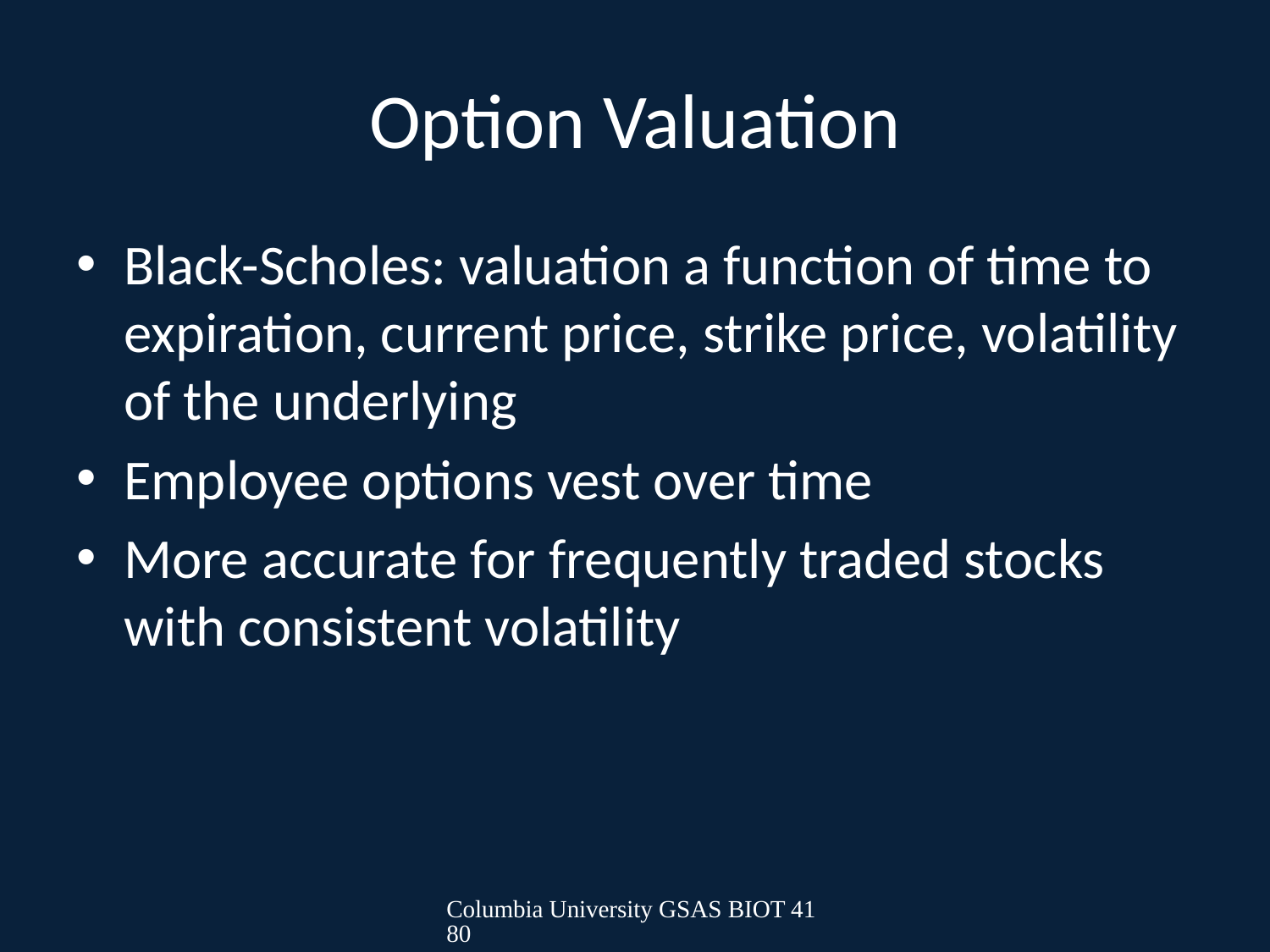

# Option Valuation
Black-Scholes: valuation a function of time to expiration, current price, strike price, volatility of the underlying
Employee options vest over time
More accurate for frequently traded stocks with consistent volatility
Columbia University GSAS BIOT 4180